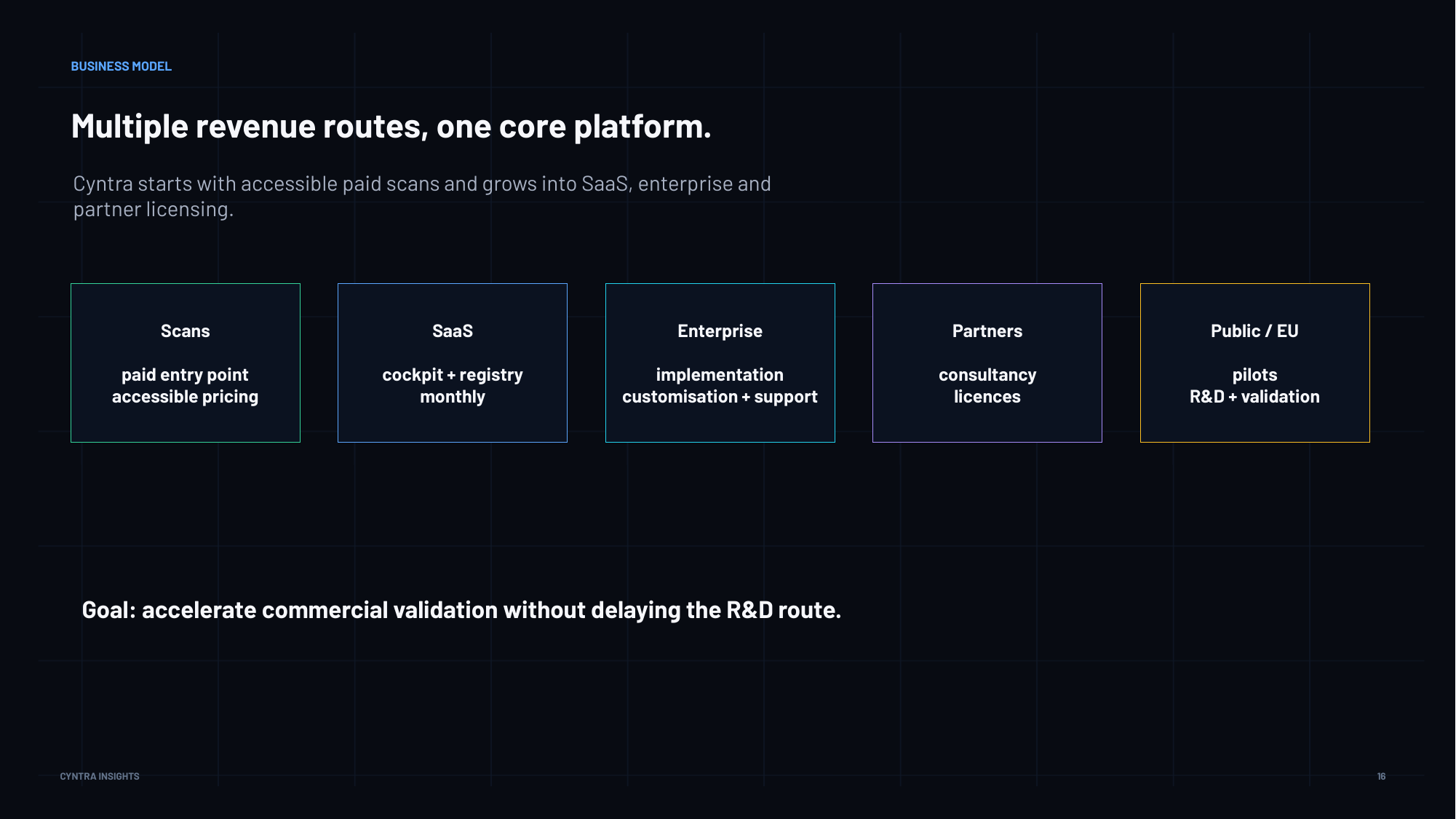

BUSINESS MODEL
Multiple revenue routes, one core platform.

Cyntra starts with accessible paid scans and grows into SaaS, enterprise and partner licensing.

Scans

paid entry point
accessible pricing
SaaS

cockpit + registry
monthly
Enterprise

implementation
customisation + support
Partners

consultancy
licences
Public / EU

pilots
R&D + validation

Goal: accelerate commercial validation without delaying the R&D route.

16
CYNTRA INSIGHTS